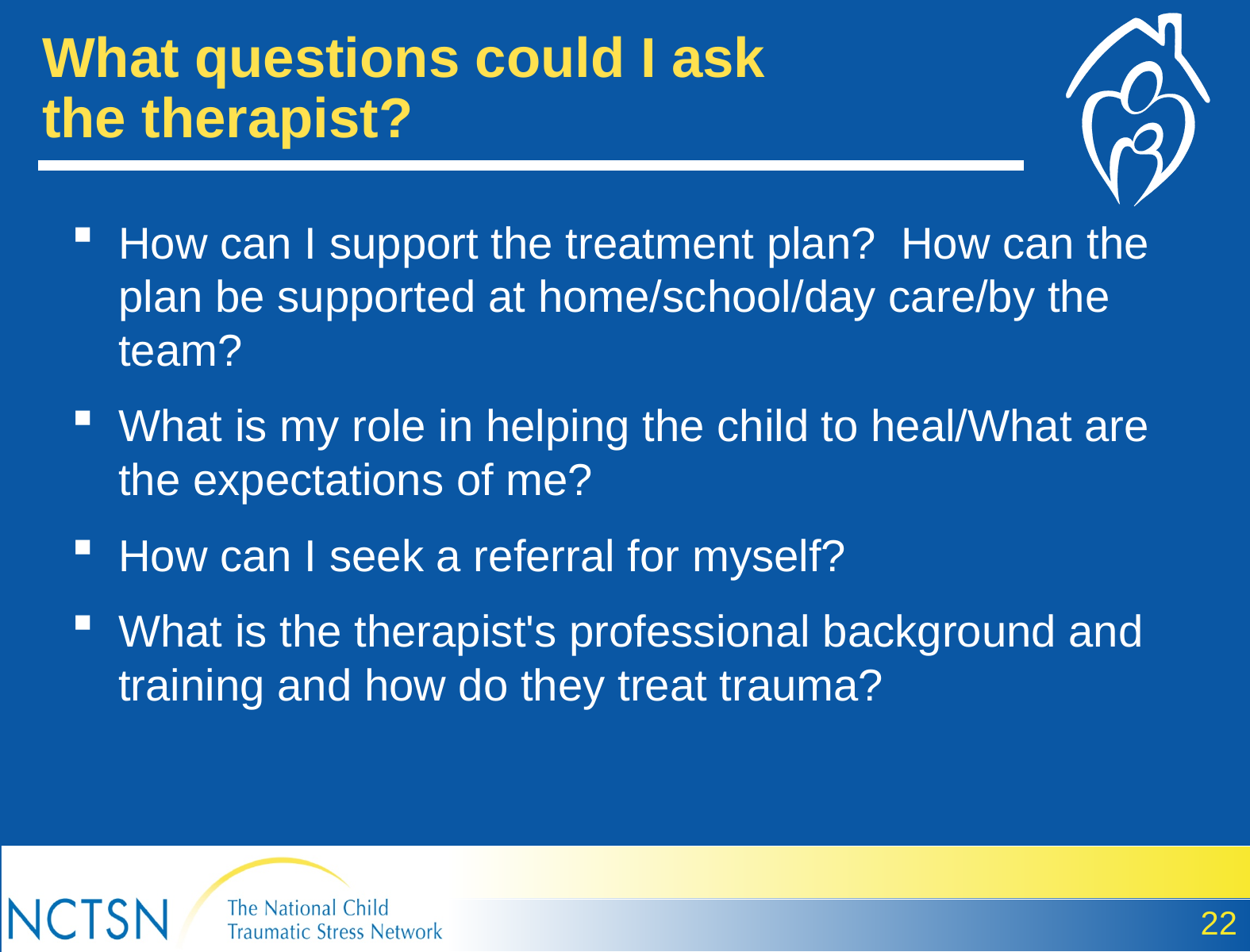

What questions could I ask
the therapist?
How can I support the treatment plan?  How can the plan be supported at home/school/day care/by the team?
What is my role in helping the child to heal/What are the expectations of me?
How can I seek a referral for myself?
What is the therapist's professional background and training and how do they treat trauma?

22